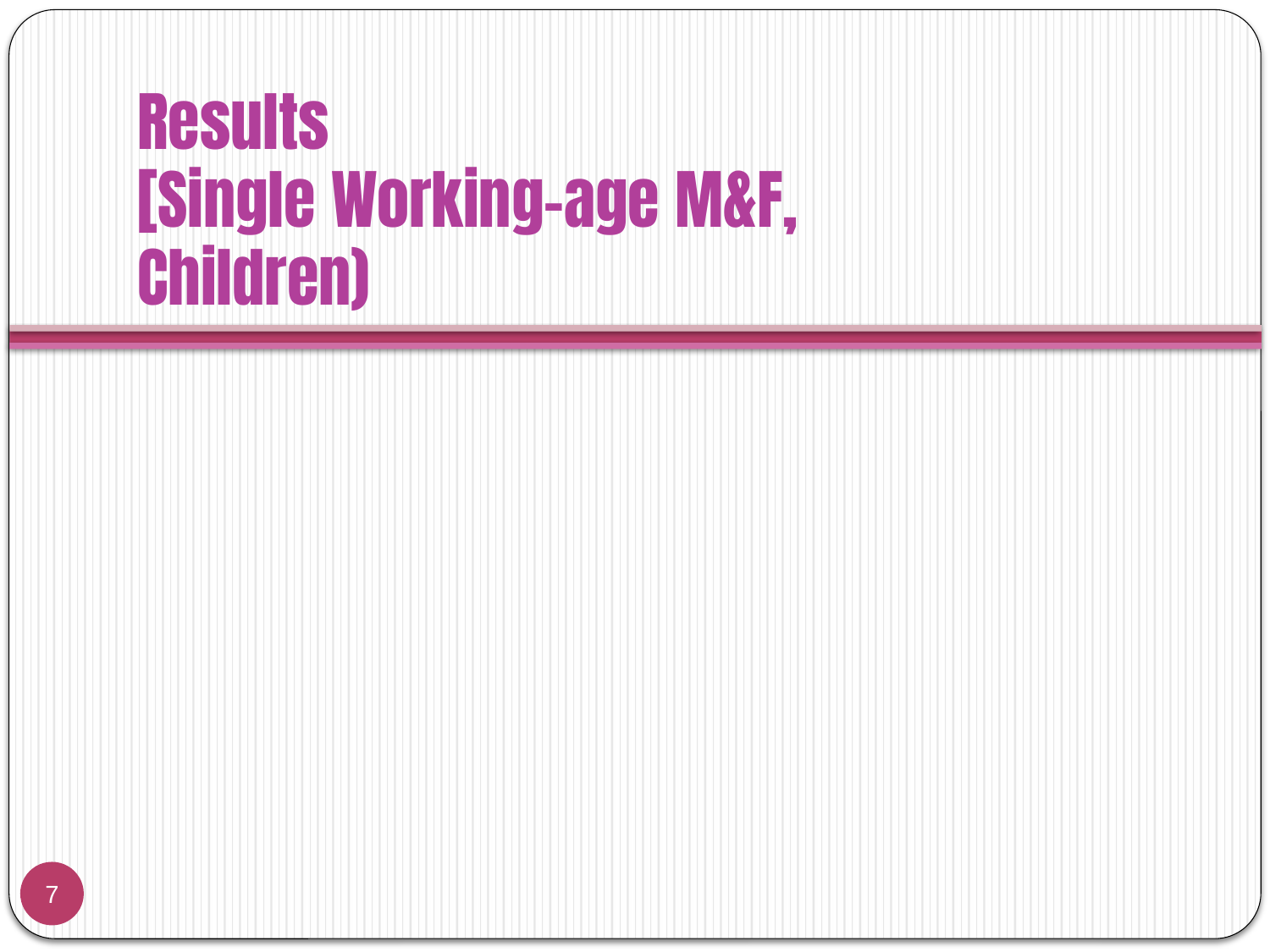

# Results [Single Working-age M&F, Children)
7